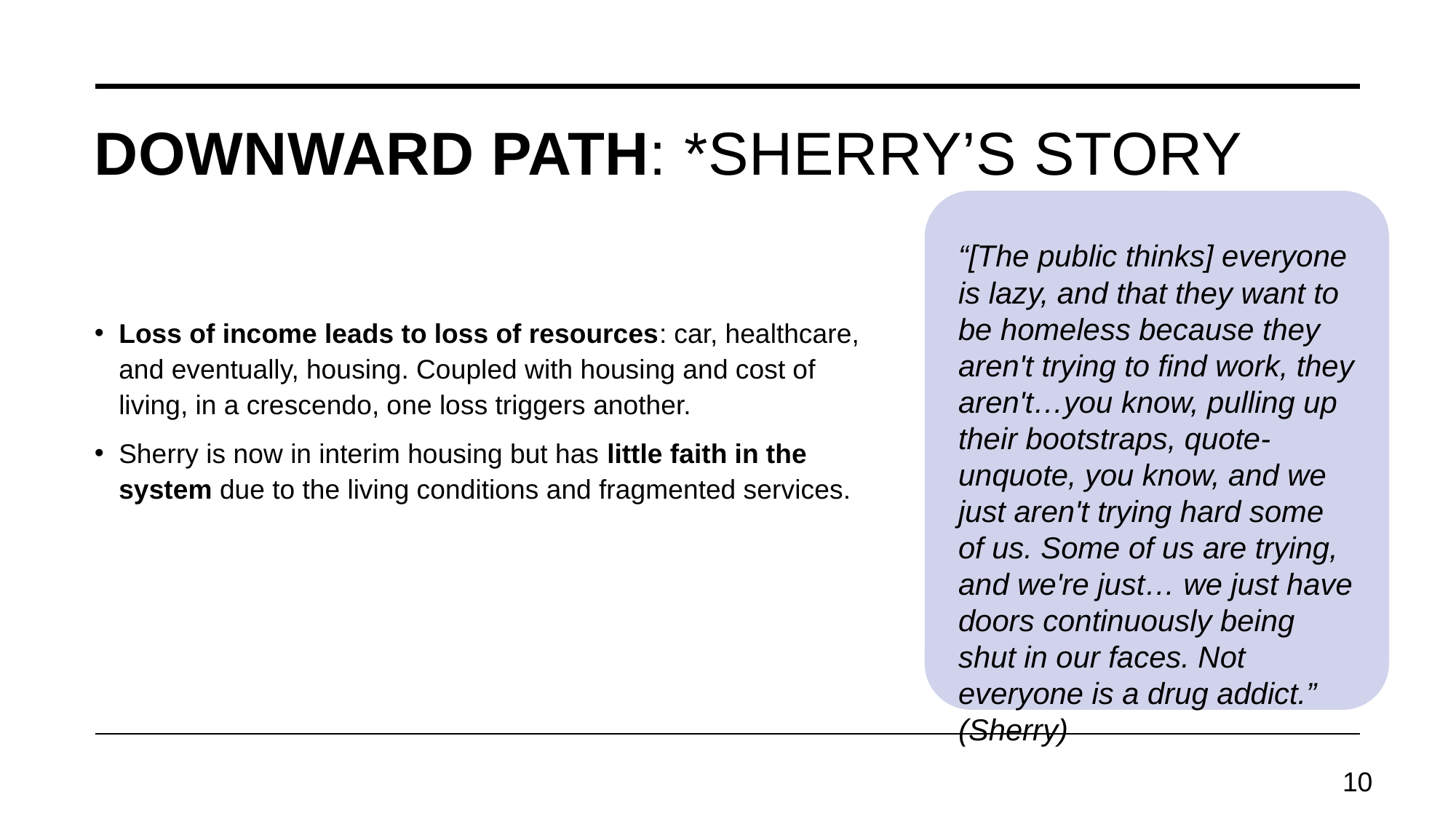

# Downward path: *Sherry’S STORY

“[The public thinks] everyone is lazy, and that they want to be homeless because they aren't trying to find work, they aren't…you know, pulling up their bootstraps, quote-unquote, you know, and we just aren't trying hard some of us. Some of us are trying, and we're just… we just have doors continuously being shut in our faces. Not everyone is a drug addict.” (Sherry)
Loss of income leads to loss of resources: car, healthcare, and eventually, housing. Coupled with housing and cost of living, in a crescendo, one loss triggers another.
Sherry is now in interim housing but has little faith in the system due to the living conditions and fragmented services.

10